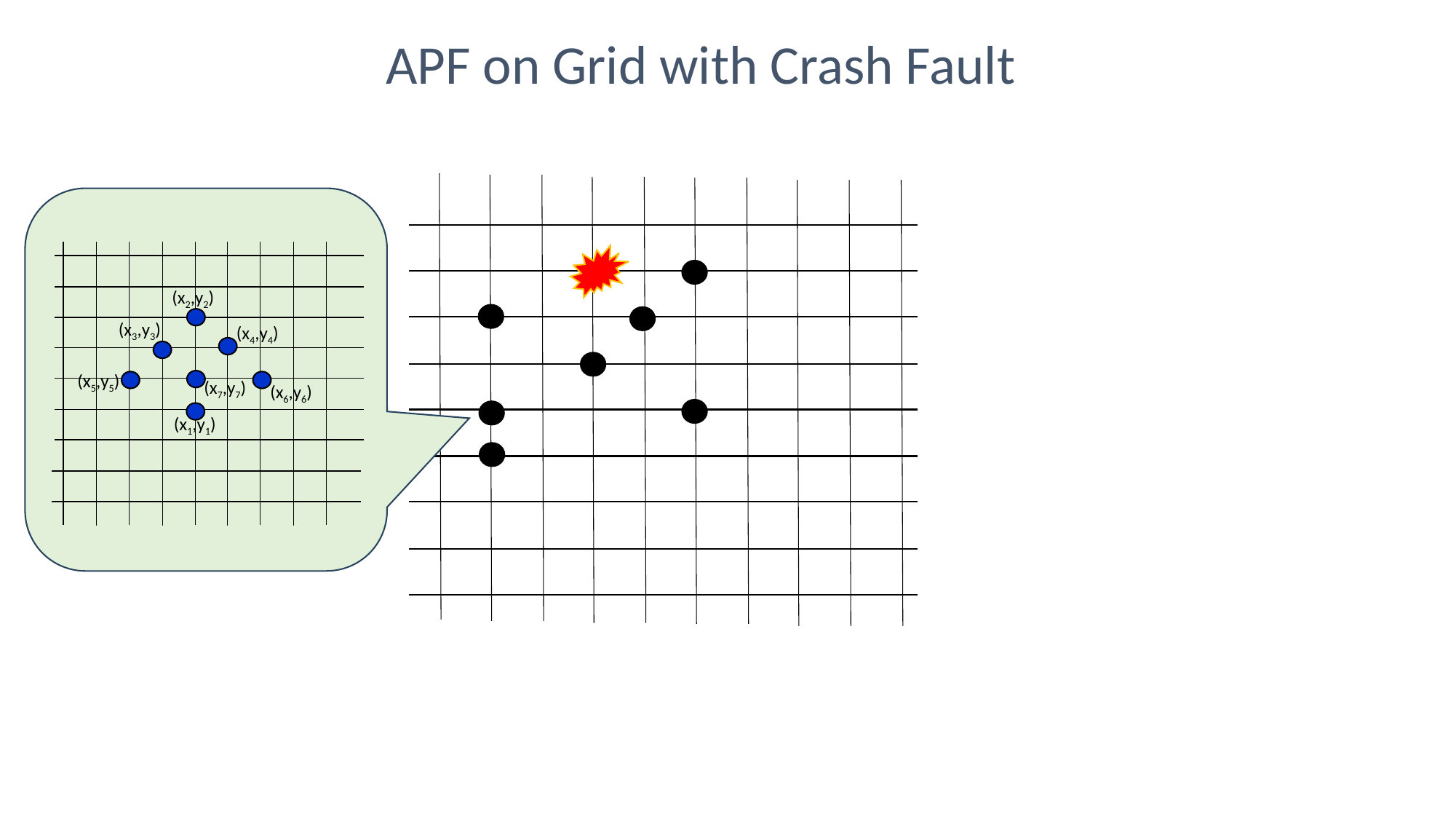

APF on Grid with Crash Fault

(x2,y2)

(x3,y3)
(x4,y4)

(x5,y5)

(x7,y7)
(x6,y6)

(x1,y1)